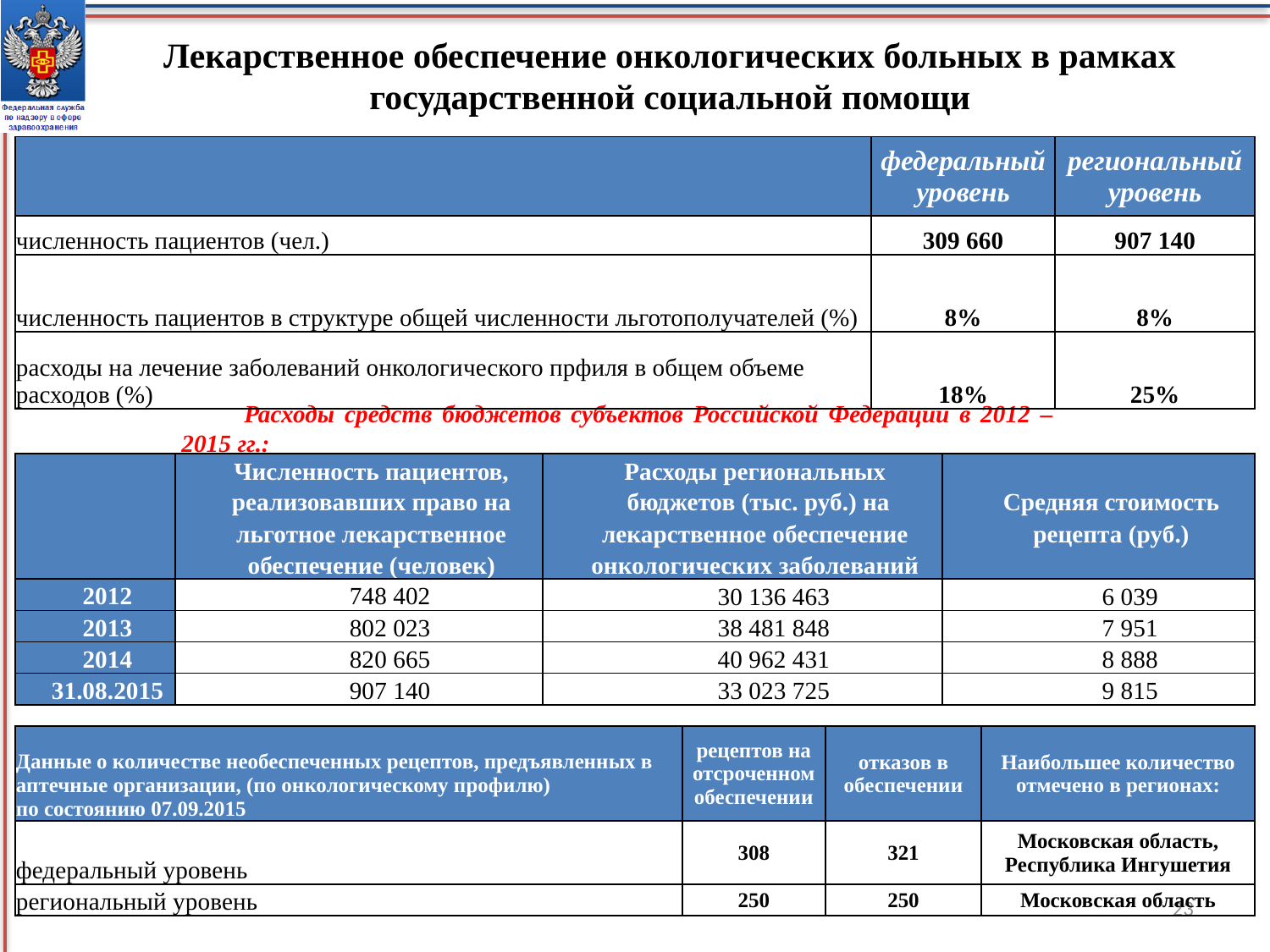

Лекарственное обеспечение онкологических больных в рамках государственной социальной помощи
|  | федеральный уровень | региональный уровень |
| --- | --- | --- |
| численность пациентов (чел.) | 309 660 | 907 140 |
| численность пациентов в структуре общей численности льготополучателей (%) | 8% | 8% |
| расходы на лечение заболеваний онкологического прфиля в общем объеме расходов (%) | 18% | 25% |
Расходы средств бюджетов субъектов Российской Федерации в 2012 – 2015 гг.:
|  | Численность пациентов, реализовавших право на льготное лекарственное обеспечение (человек) | Расходы региональных бюджетов (тыс. руб.) на лекарственное обеспечение онкологических заболеваний | Средняя стоимость рецепта (руб.) |
| --- | --- | --- | --- |
| 2012 | 748 402 | 30 136 463 | 6 039 |
| 2013 | 802 023 | 38 481 848 | 7 951 |
| 2014 | 820 665 | 40 962 431 | 8 888 |
| 31.08.2015 | 907 140 | 33 023 725 | 9 815 |
| Данные о количестве необеспеченных рецептов, предъявленных в аптечные организации, (по онкологическому профилю) по состоянию 07.09.2015 | рецептов на отсроченном обеспечении | отказов в обеспечении | Наибольшее количество отмечено в регионах: |
| --- | --- | --- | --- |
| федеральный уровень | 308 | 321 | Московская область, Республика Ингушетия |
| региональный уровень | 250 | 250 | Московская область |
23